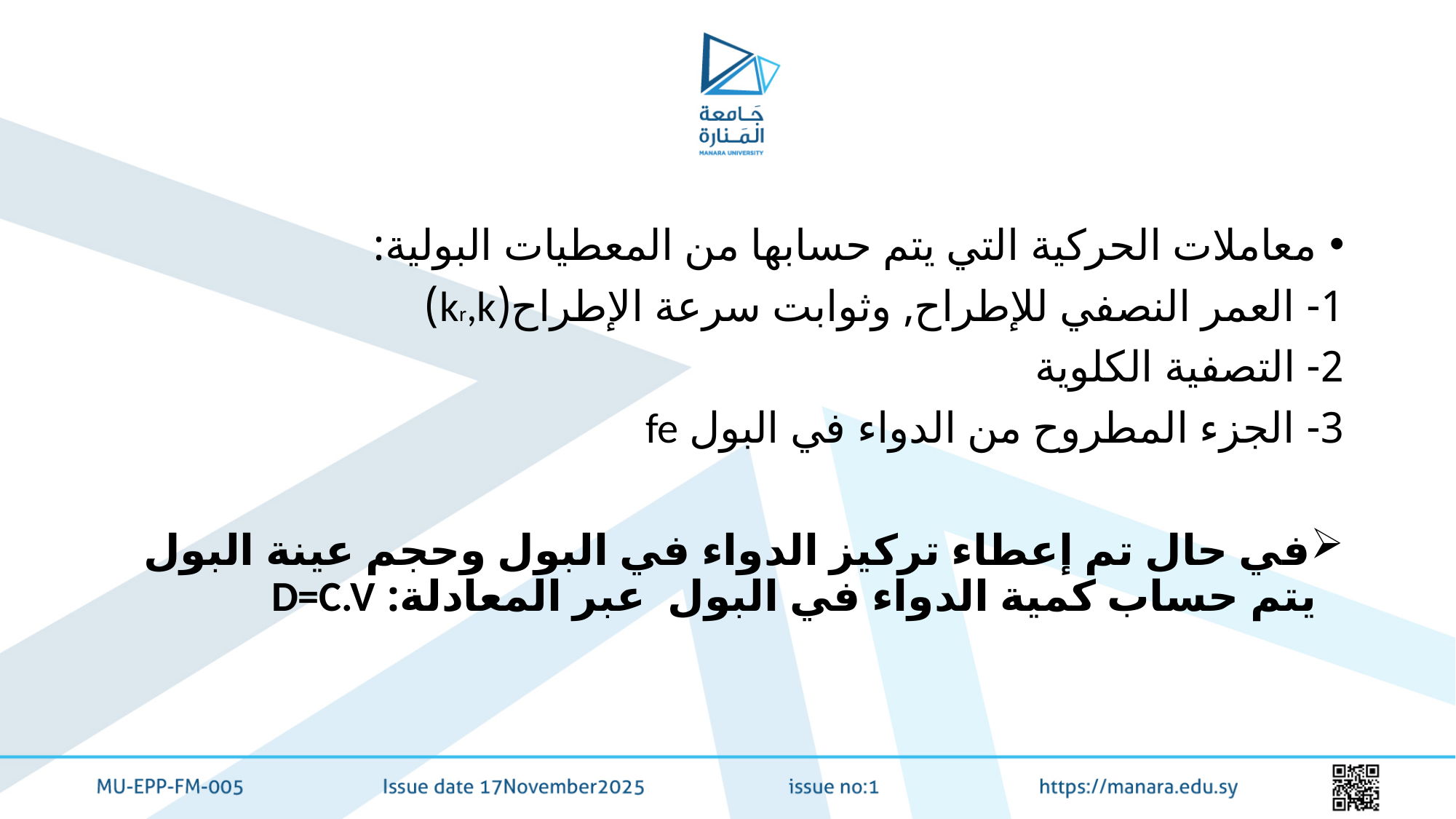

#
معاملات الحركية التي يتم حسابها من المعطيات البولية:
1- العمر النصفي للإطراح, وثوابت سرعة الإطراح(kr,k)
2- التصفية الكلوية
3- الجزء المطروح من الدواء في البول fe

في حال تم إعطاء تركيز الدواء في البول وحجم عينة البول يتم حساب كمية الدواء في البول  عبر المعادلة: D=C.V